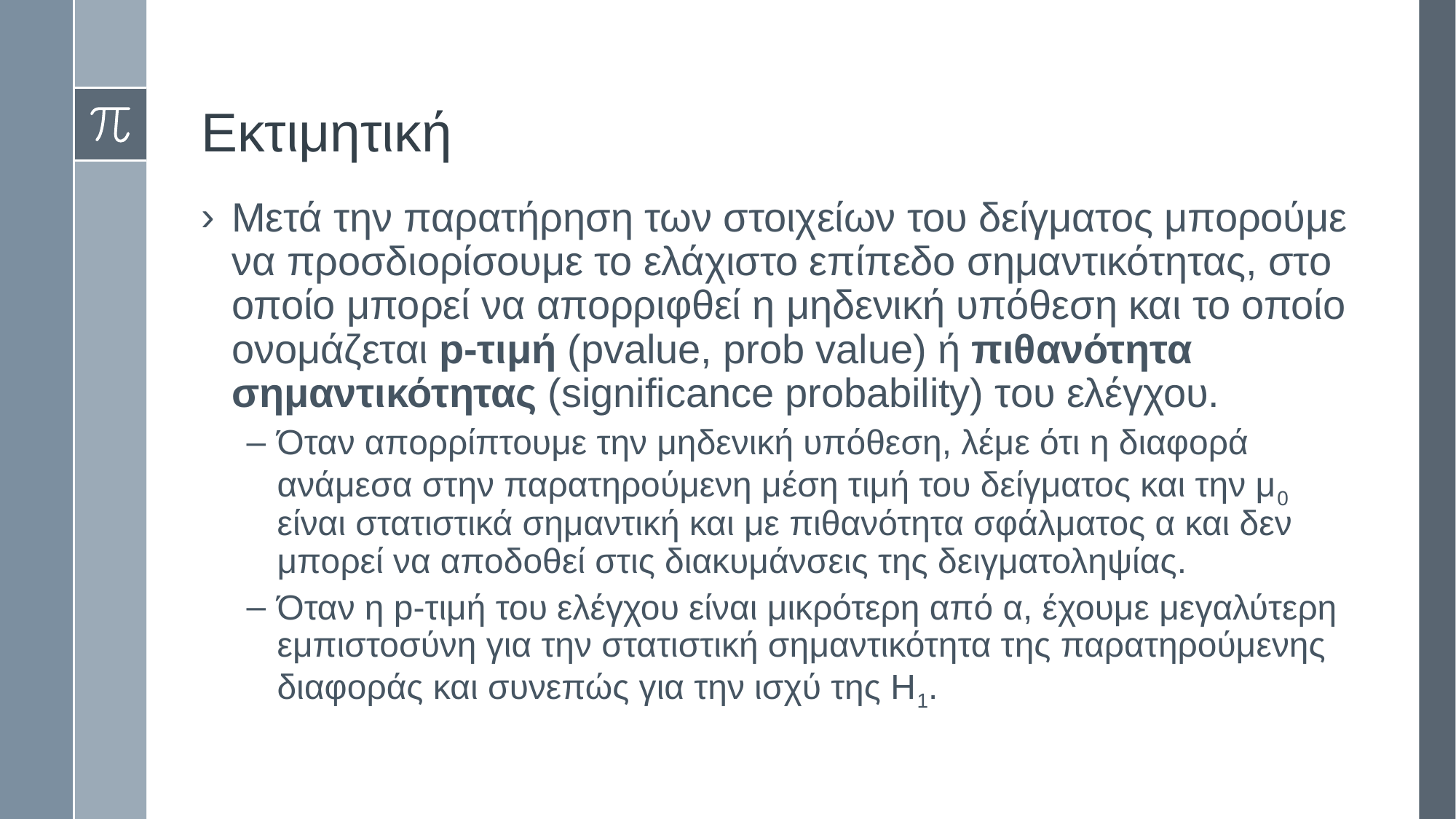

# Εκτιμητική
Μετά την παρατήρηση των στοιχείων του δείγματος μπορούμε να προσδιορίσουμε το ελάχιστο επίπεδο σημαντικότητας, στο οποίο μπορεί να απορριφθεί η μηδενική υπόθεση και το οποίο ονομάζεται p-τιμή (pvalue, prob value) ή πιθανότητα σημαντικότητας (significance probability) του ελέγχου.
Όταν απορρίπτουμε την μηδενική υπόθεση, λέμε ότι η διαφορά ανάμεσα στην παρατηρούμενη μέση τιμή του δείγματος και την μ0 είναι στατιστικά σημαντική και με πιθανότητα σφάλματος α και δεν μπορεί να αποδοθεί στις διακυμάνσεις της δειγματοληψίας.
Όταν η p-τιμή του ελέγχου είναι μικρότερη από α, έχουμε μεγαλύτερη εμπιστοσύνη για την στατιστική σημαντικότητα της παρατηρούμενης διαφοράς και συνεπώς για την ισχύ της H1.